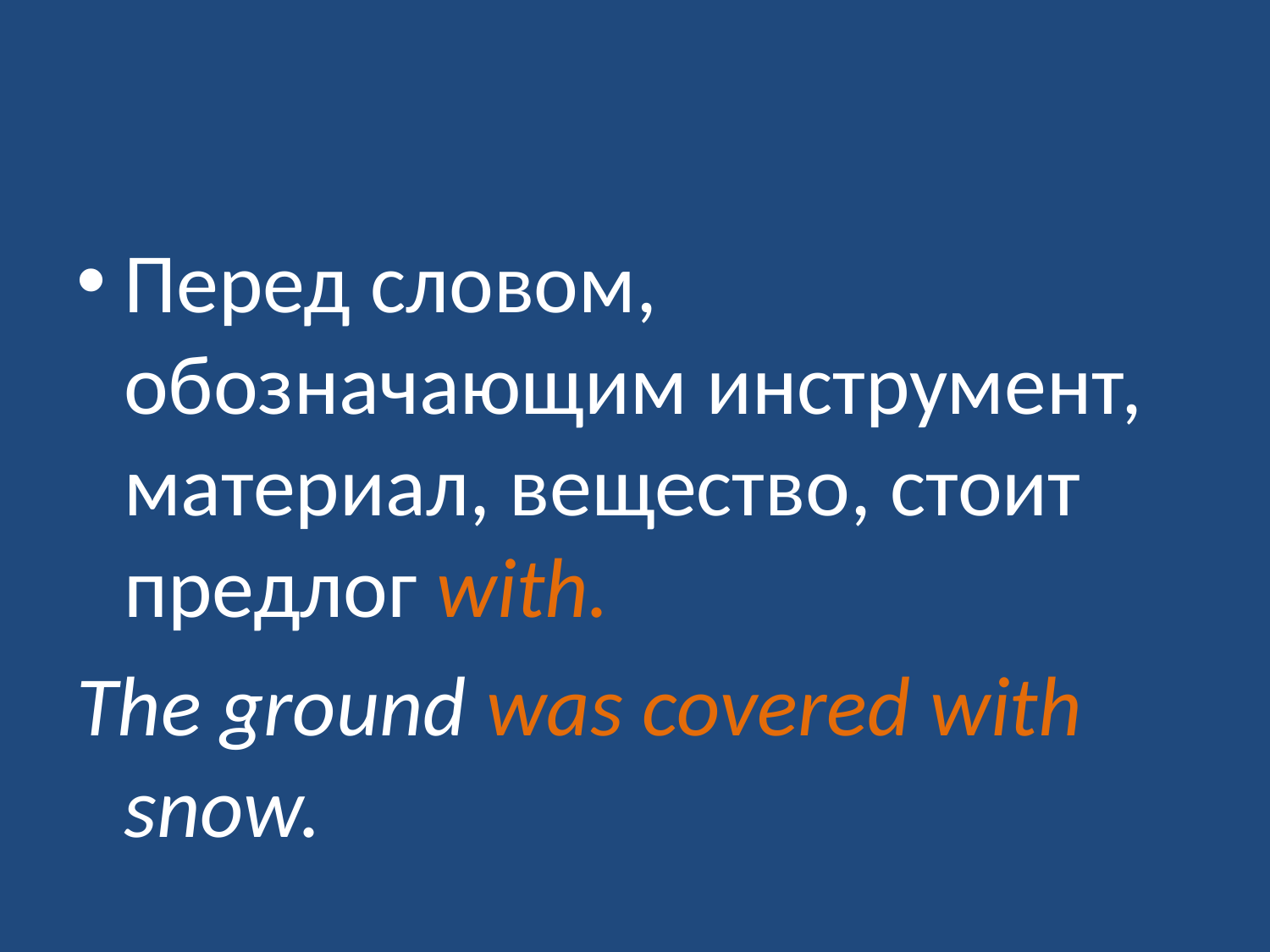

#
Перед словом, обозначающим инструмент, материал, вещество, стоит предлог with.
The ground was covered with snow.